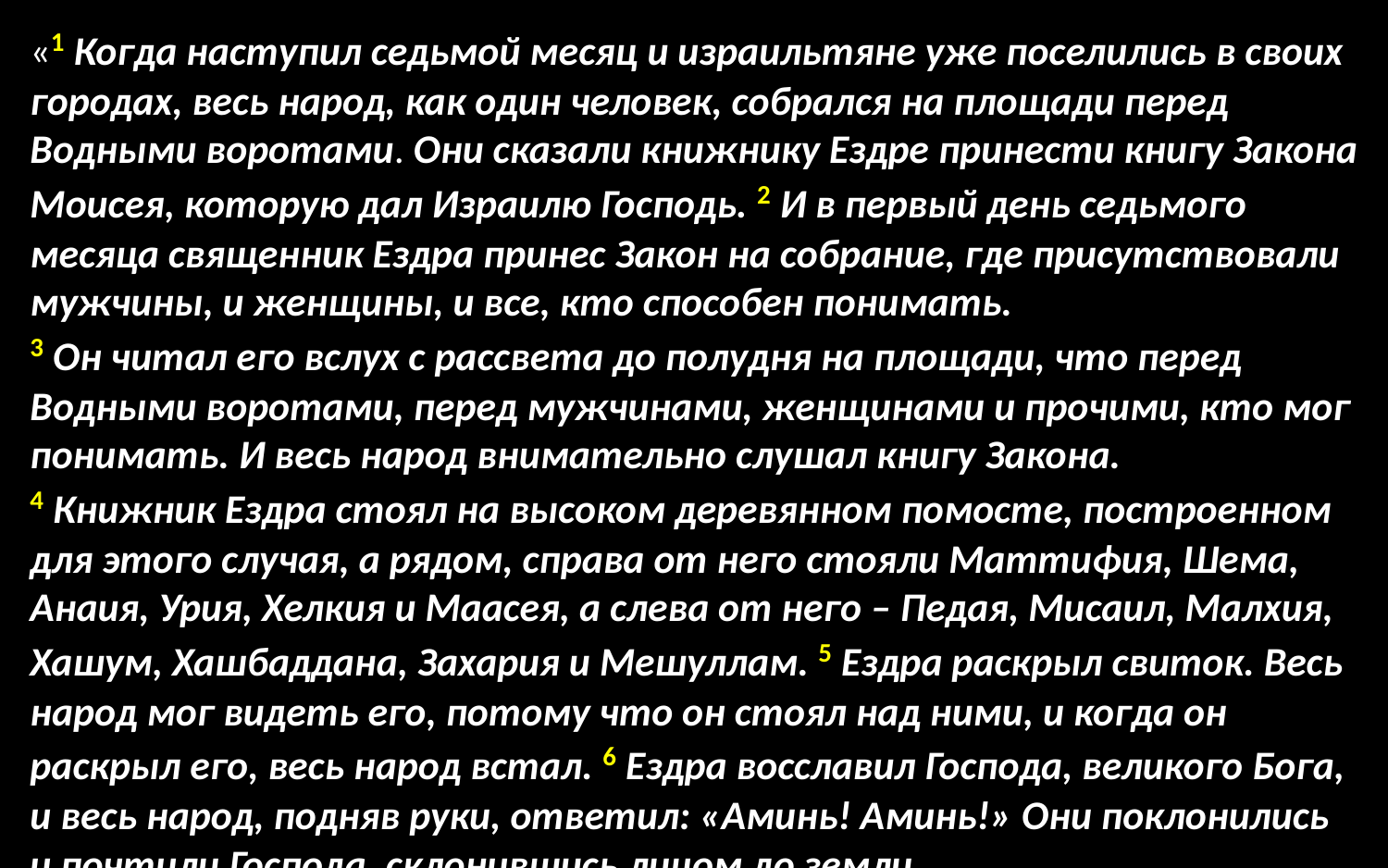

«1 Когда наступил седьмой месяц и израильтяне уже поселились в своих городах, весь народ, как один человек, собрался на площади перед Водными воротами. Они сказали книжнику Ездре принести книгу Закона Моисея, которую дал Израилю Господь. 2 И в первый день седьмого месяца священник Ездра принес Закон на собрание, где присутствовали мужчины, и женщины, и все, кто способен понимать.
3 Он читал его вслух с рассвета до полудня на площади, что перед Водными воротами, перед мужчинами, женщинами и прочими, кто мог понимать. И весь народ внимательно слушал книгу Закона.
4 Книжник Ездра стоял на высоком деревянном помосте, построенном для этого случая, а рядом, справа от него стояли Маттифия, Шема, Анаия, Урия, Хелкия и Маасея, а слева от него – Педая, Мисаил, Малхия, Хашум, Хашбаддана, Захария и Мешуллам. 5 Ездра раскрыл свиток. Весь народ мог видеть его, потому что он стоял над ними, и когда он раскрыл его, весь народ встал. 6 Ездра восславил Господа, великого Бога, и весь народ, подняв руки, ответил: «Аминь! Аминь!» Они поклонились и почтили Господа, склонившись лицом до земли. …